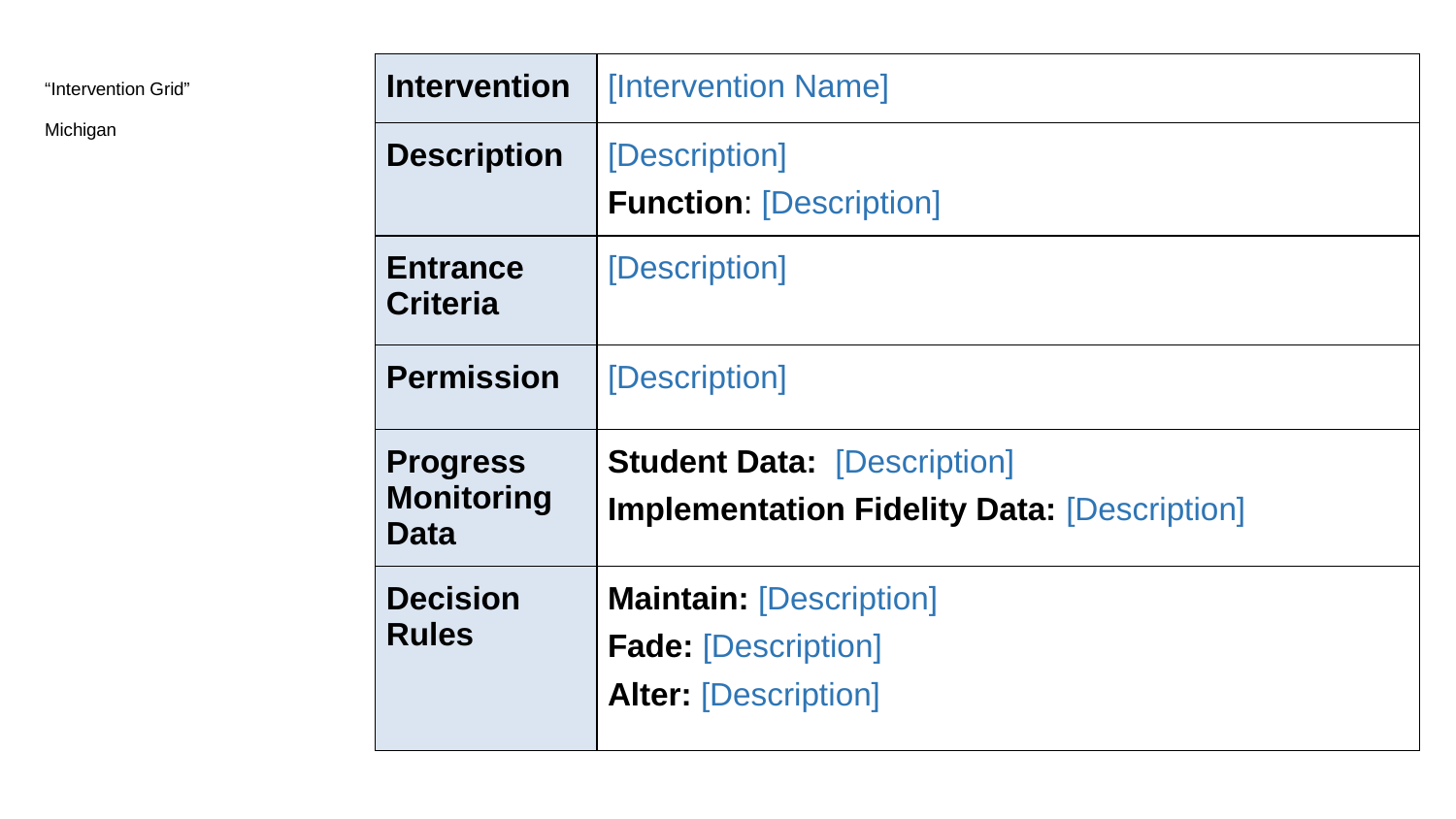

| Intervention | [Intervention Name] |
| --- | --- |
| Description | [Description] Function: [Description] |
| Entrance Criteria | [Description] |
| Permission | [Description] |
| Progress Monitoring Data | Student Data: [Description] Implementation Fidelity Data: [Description] |
| Decision Rules | Maintain: [Description] Fade: [Description] Alter: [Description] |
# “Intervention Grid”

Michigan